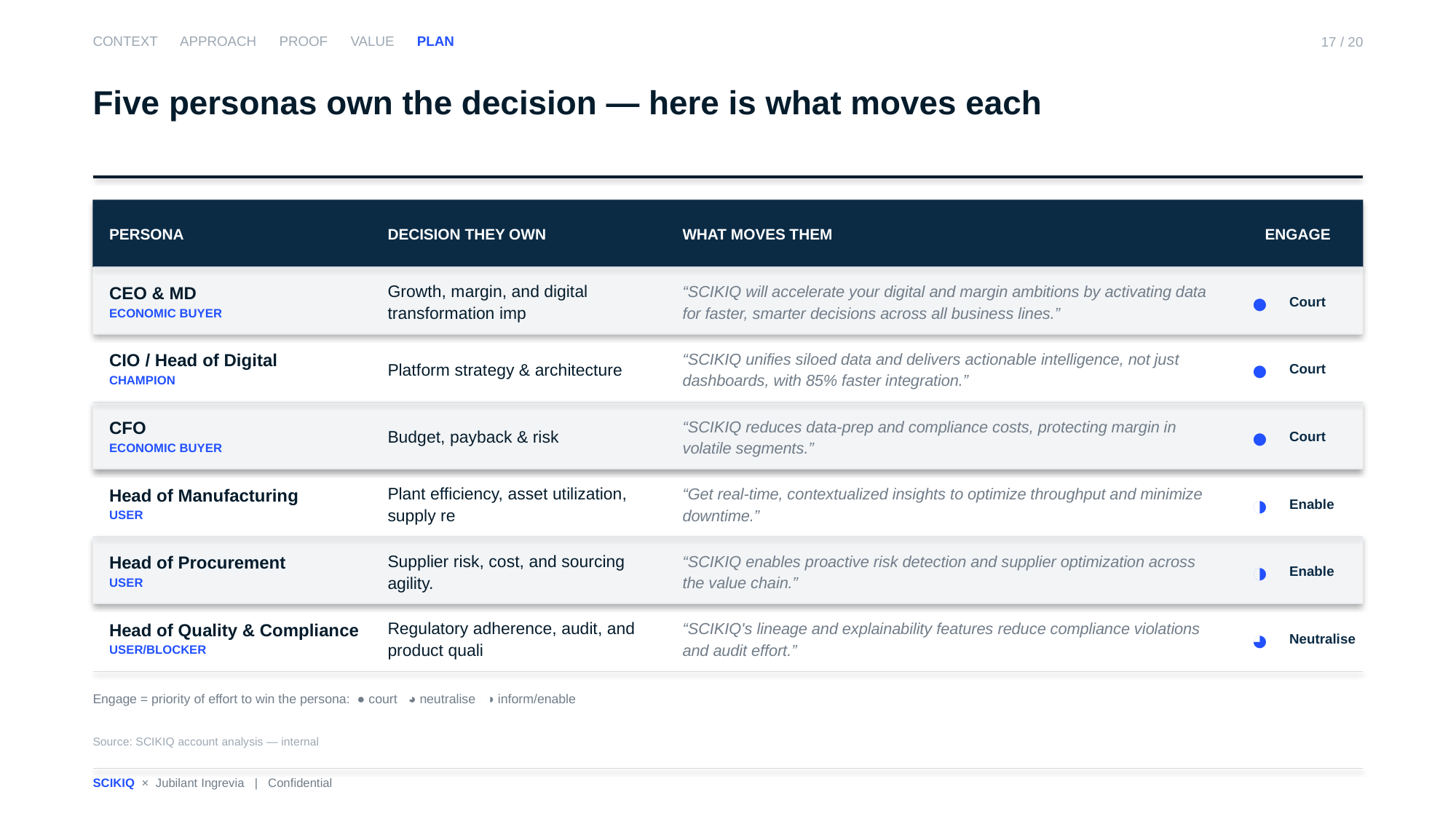

CONTEXT      APPROACH      PROOF      VALUE      PLAN
17 / 20
Five personas own the decision — here is what moves each

PERSONA
DECISION THEY OWN
WHAT MOVES THEM
ENGAGE

CEO & MD
ECONOMIC BUYER
Growth, margin, and digital transformation imp
“SCIKIQ will accelerate your digital and margin ambitions by activating data for faster, smarter decisions across all business lines.”
Court
●
CIO / Head of Digital
CHAMPION
Platform strategy & architecture
“SCIKIQ unifies siloed data and delivers actionable intelligence, not just dashboards, with 85% faster integration.”
Court
●

CFO
ECONOMIC BUYER
Budget, payback & risk
“SCIKIQ reduces data-prep and compliance costs, protecting margin in volatile segments.”
Court
●
Head of Manufacturing
USER
Plant efficiency, asset utilization, supply re
“Get real-time, contextualized insights to optimize throughput and minimize downtime.”
Enable
◑

Head of Procurement
USER
Supplier risk, cost, and sourcing agility.
“SCIKIQ enables proactive risk detection and supplier optimization across the value chain.”
Enable
◑
Head of Quality & Compliance
USER/BLOCKER
Regulatory adherence, audit, and product quali
“SCIKIQ's lineage and explainability features reduce compliance violations and audit effort.”
Neutralise
◕
Engage = priority of effort to win the persona:  ● court   ◕ neutralise   ◑ inform/enable
Source: SCIKIQ account analysis — internal
SCIKIQ  ×  Jubilant Ingrevia   |   Confidential